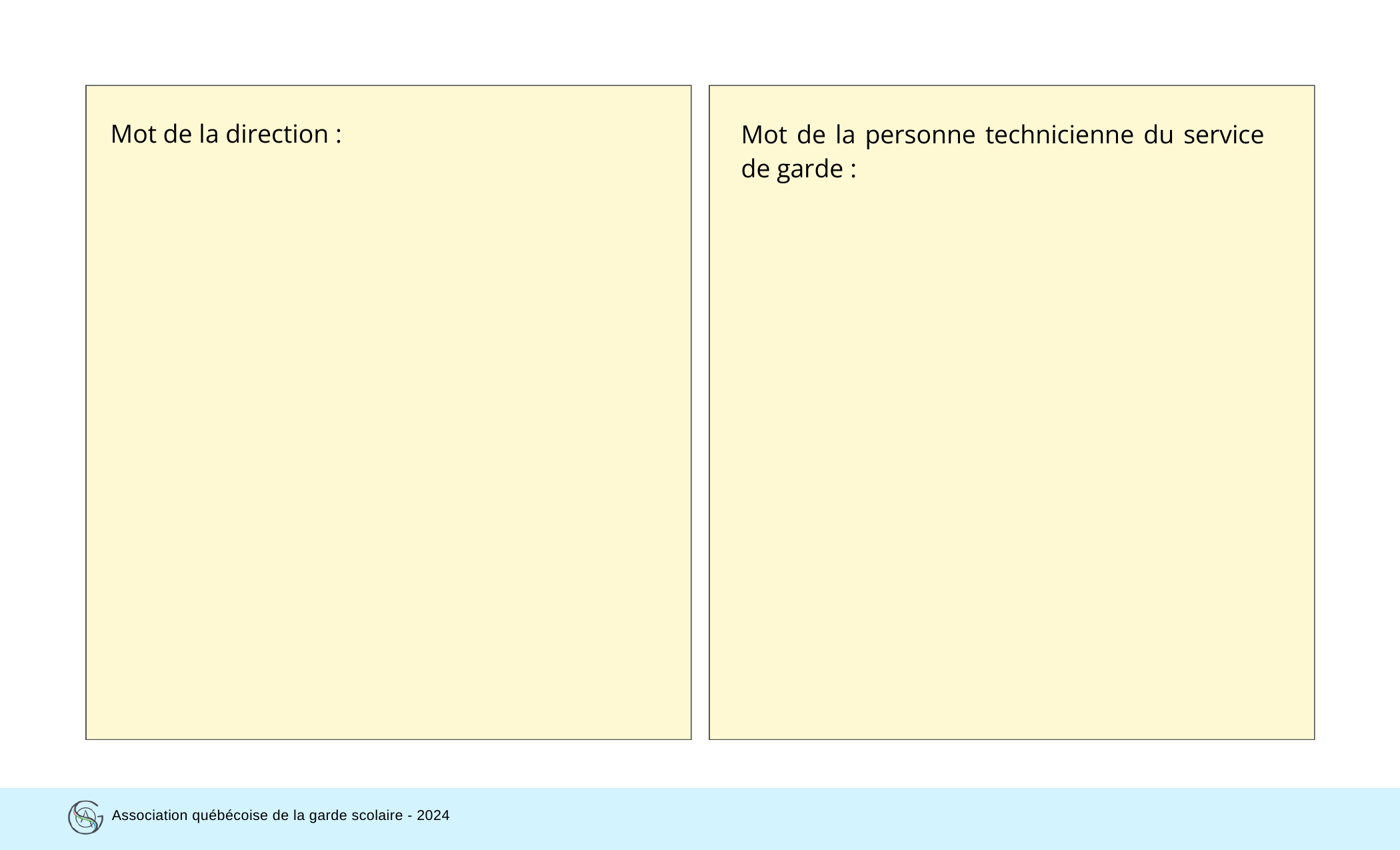

Mot de la direction :
Mot de la personne technicienne du service de garde :

Association québécoise de la garde scolaire - 2024